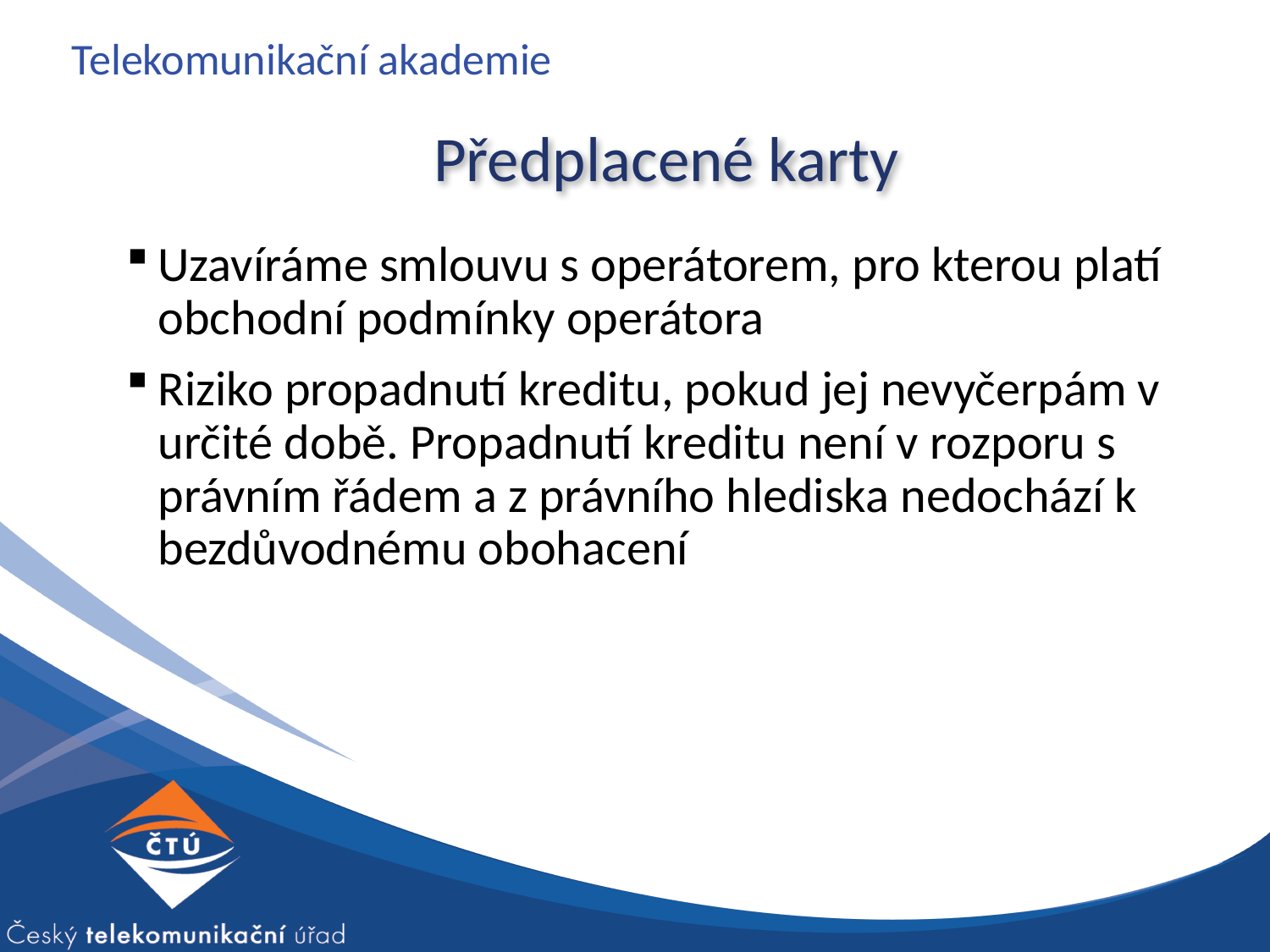

Telekomunikační akademie
Předplacené karty
Uzavíráme smlouvu s operátorem, pro kterou platí obchodní podmínky operátora
Riziko propadnutí kreditu, pokud jej nevyčerpám v určité době. Propadnutí kreditu není v rozporu s právním řádem a z právního hlediska nedochází k bezdůvodnému obohacení